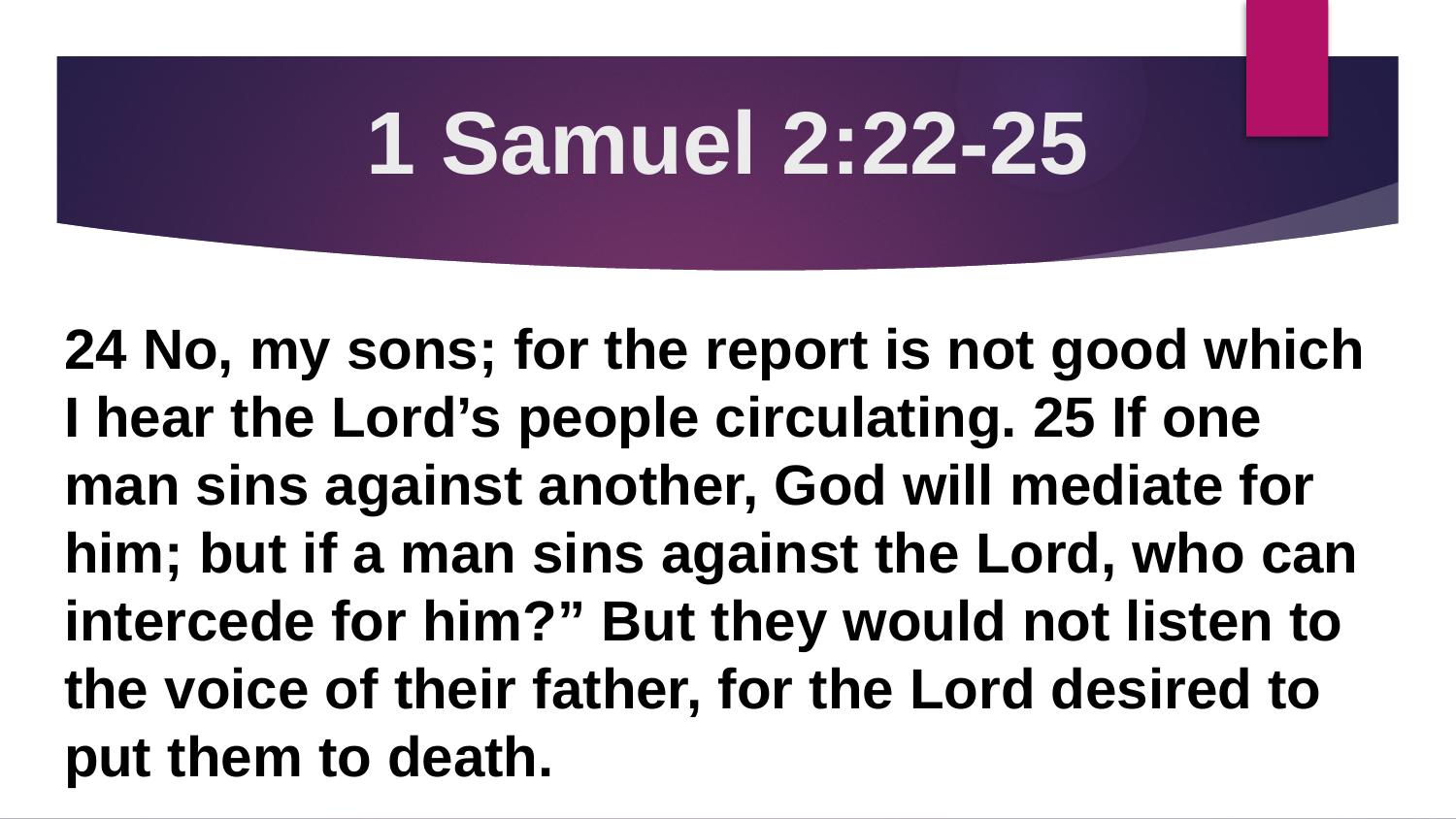

# 1 Samuel 2:22-25
24 No, my sons; for the report is not good which I hear the Lord’s people circulating. 25 If one man sins against another, God will mediate for him; but if a man sins against the Lord, who can intercede for him?” But they would not listen to the voice of their father, for the Lord desired to put them to death.